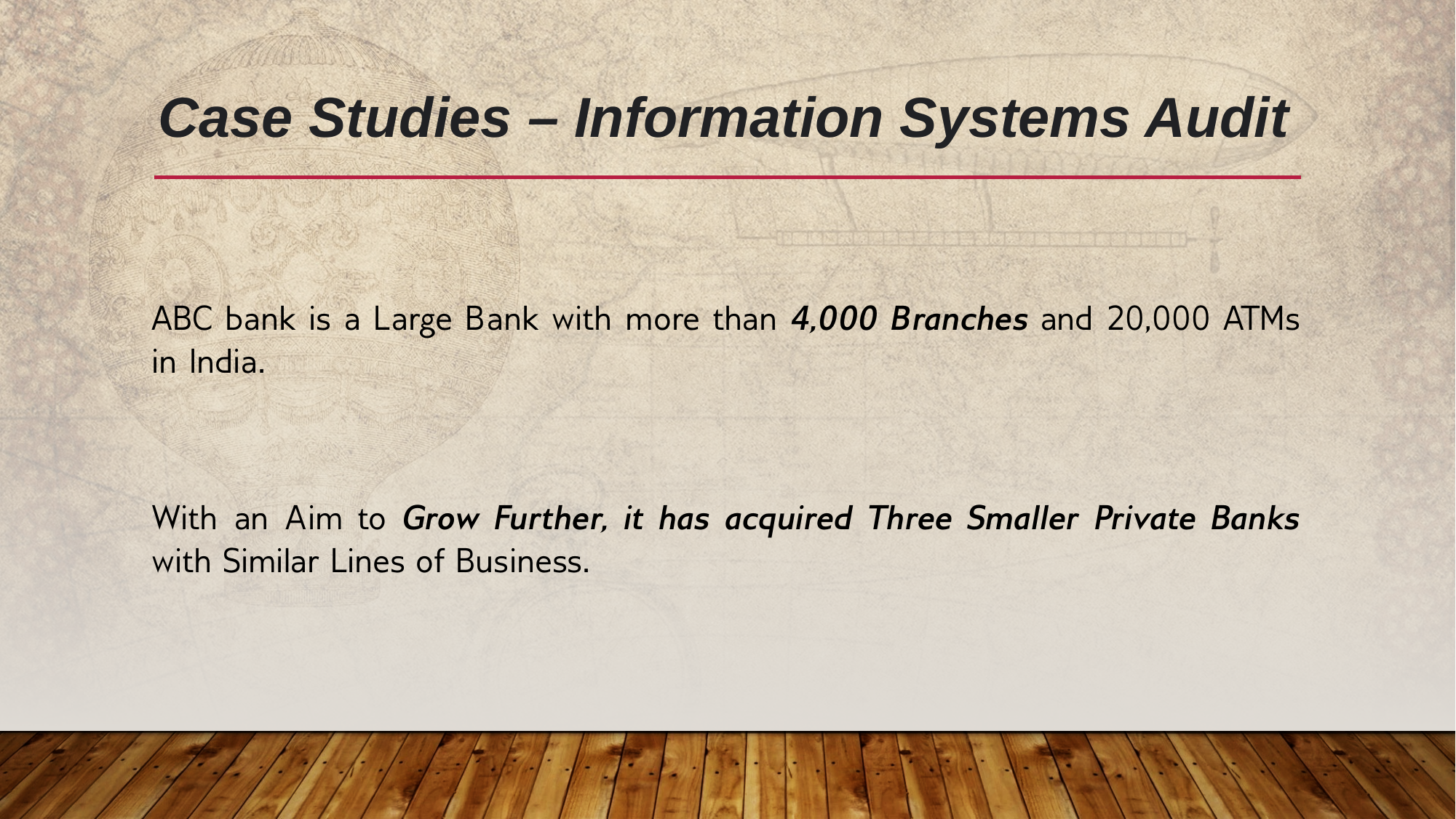

# Case Studies – Information Systems Audit

ABC bank is a Large Bank with more than 4,000 Branches and 20,000 ATMs in India.

With an Aim to Grow Further, it has acquired Three Smaller Private Banks with Similar Lines of Business.